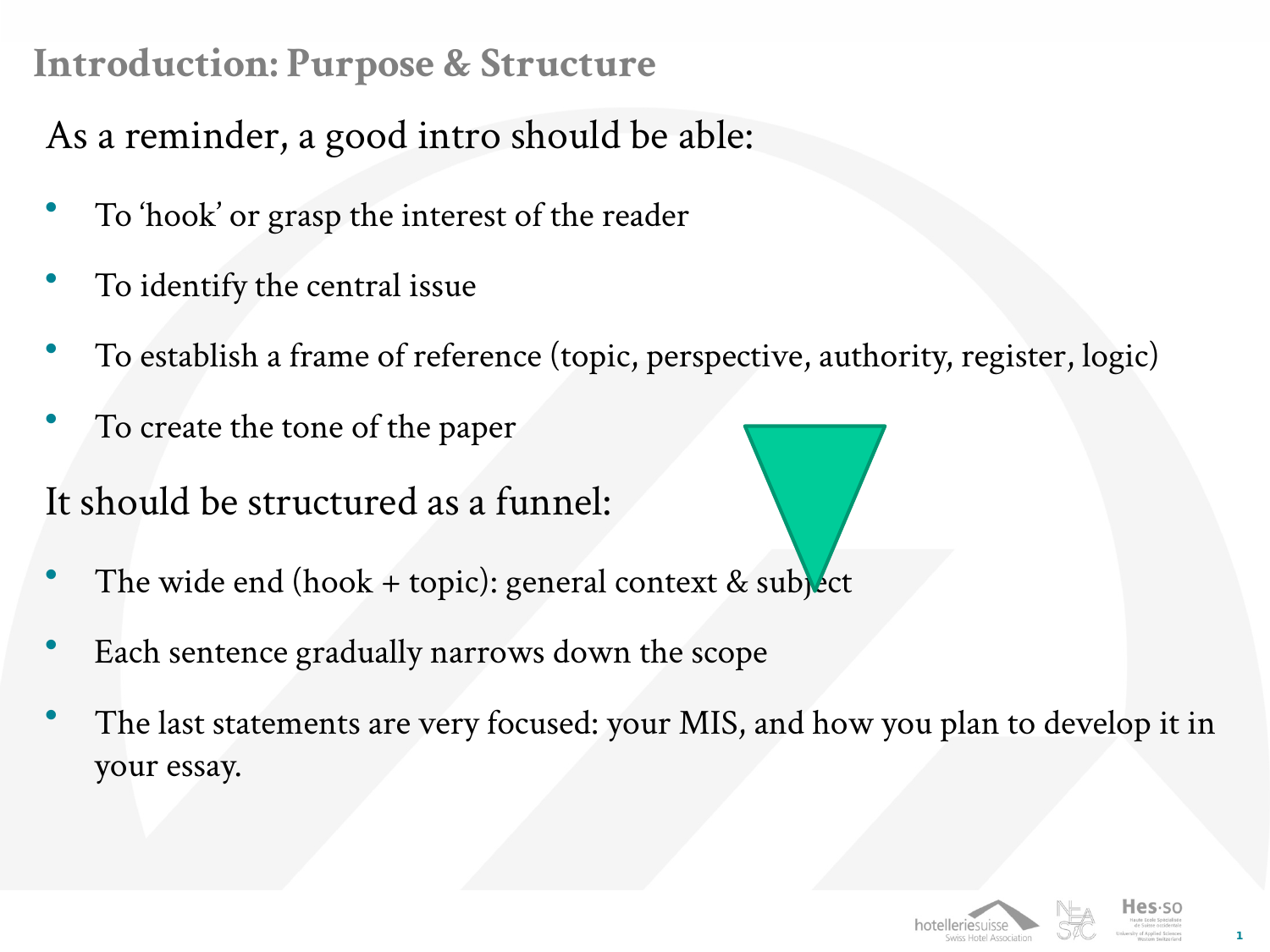

# Introduction: Purpose & Structure
As a reminder, a good intro should be able:
To ‘hook’ or grasp the interest of the reader
To identify the central issue
To establish a frame of reference (topic, perspective, authority, register, logic)
To create the tone of the paper
It should be structured as a funnel:
The wide end (hook + topic): general context & subject
Each sentence gradually narrows down the scope
The last statements are very focused: your MIS, and how you plan to develop it in your essay.